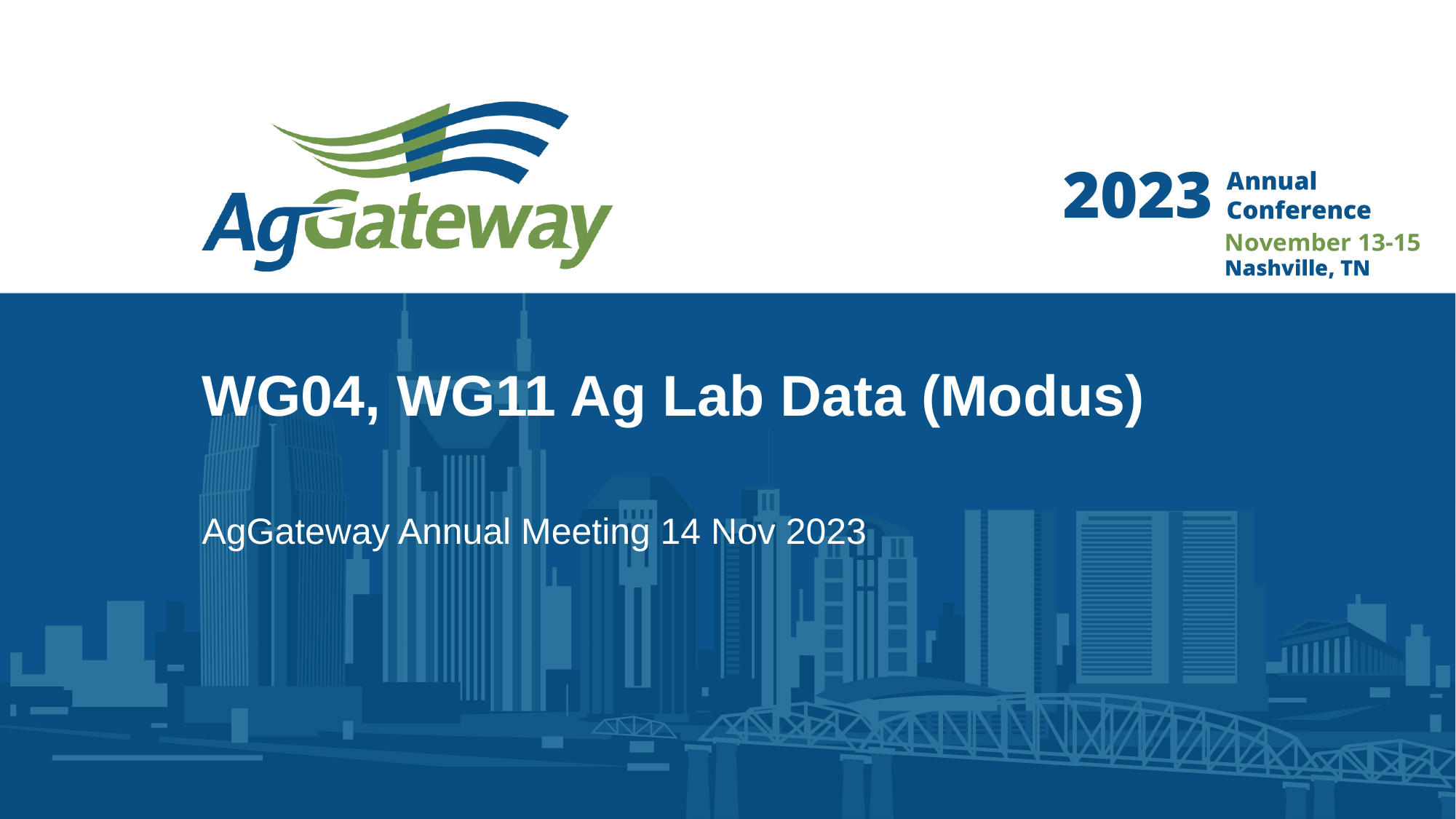

# WG04, WG11 Ag Lab Data (Modus)
AgGateway Annual Meeting 14 Nov 2023